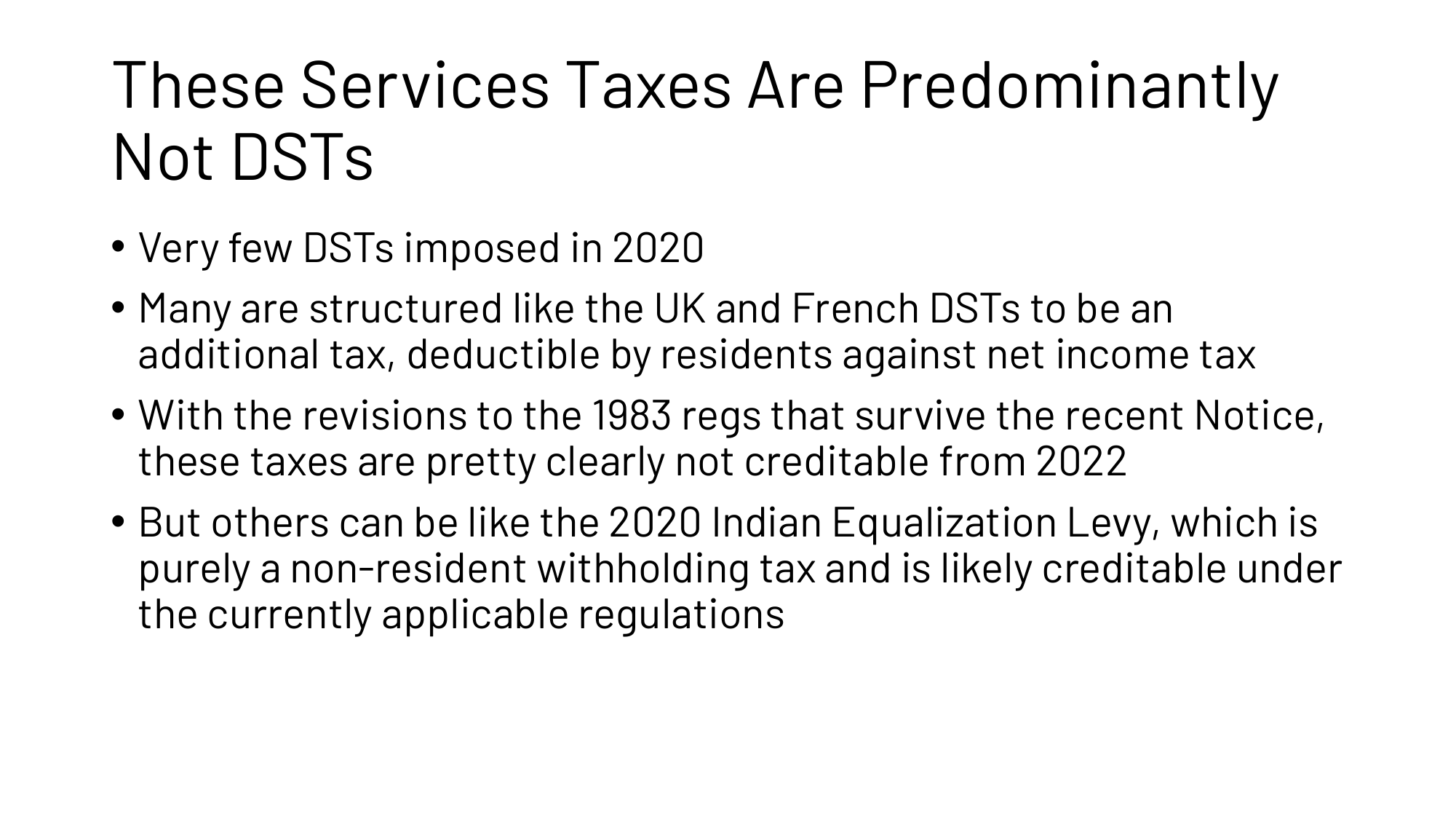

# These Services Taxes Are Predominantly Not DSTs
Very few DSTs imposed in 2020
Many are structured like the UK and French DSTs to be an additional tax, deductible by residents against net income tax
With the revisions to the 1983 regs that survive the recent Notice, these taxes are pretty clearly not creditable from 2022
But others can be like the 2020 Indian Equalization Levy, which is purely a non-resident withholding tax and is likely creditable under the currently applicable regulations